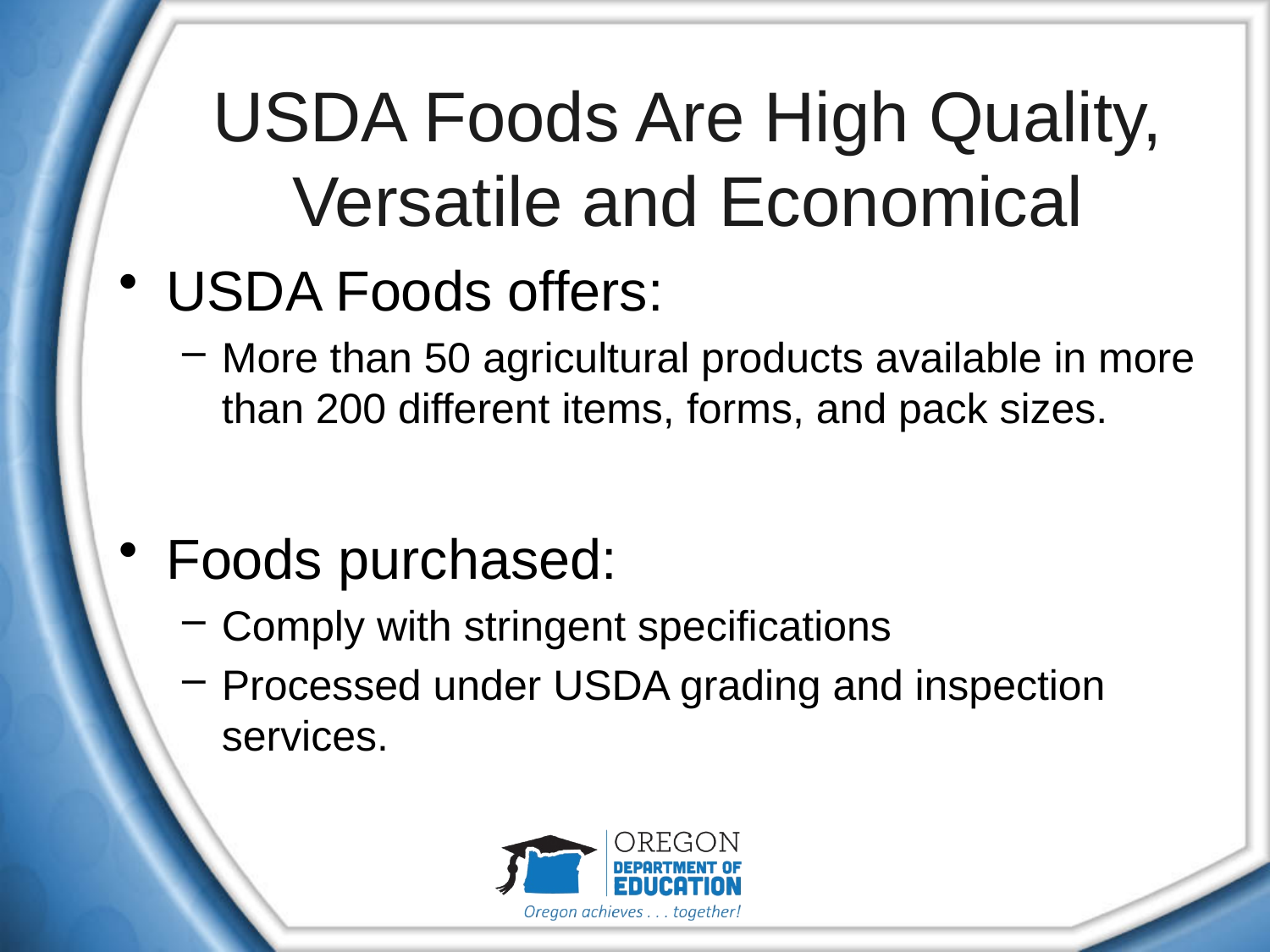

# USDA Foods Are High Quality, Versatile and Economical

USDA Foods offers:
More than 50 agricultural products available in more than 200 different items, forms, and pack sizes.

Foods purchased:
Comply with stringent specifications
Processed under USDA grading and inspection services.